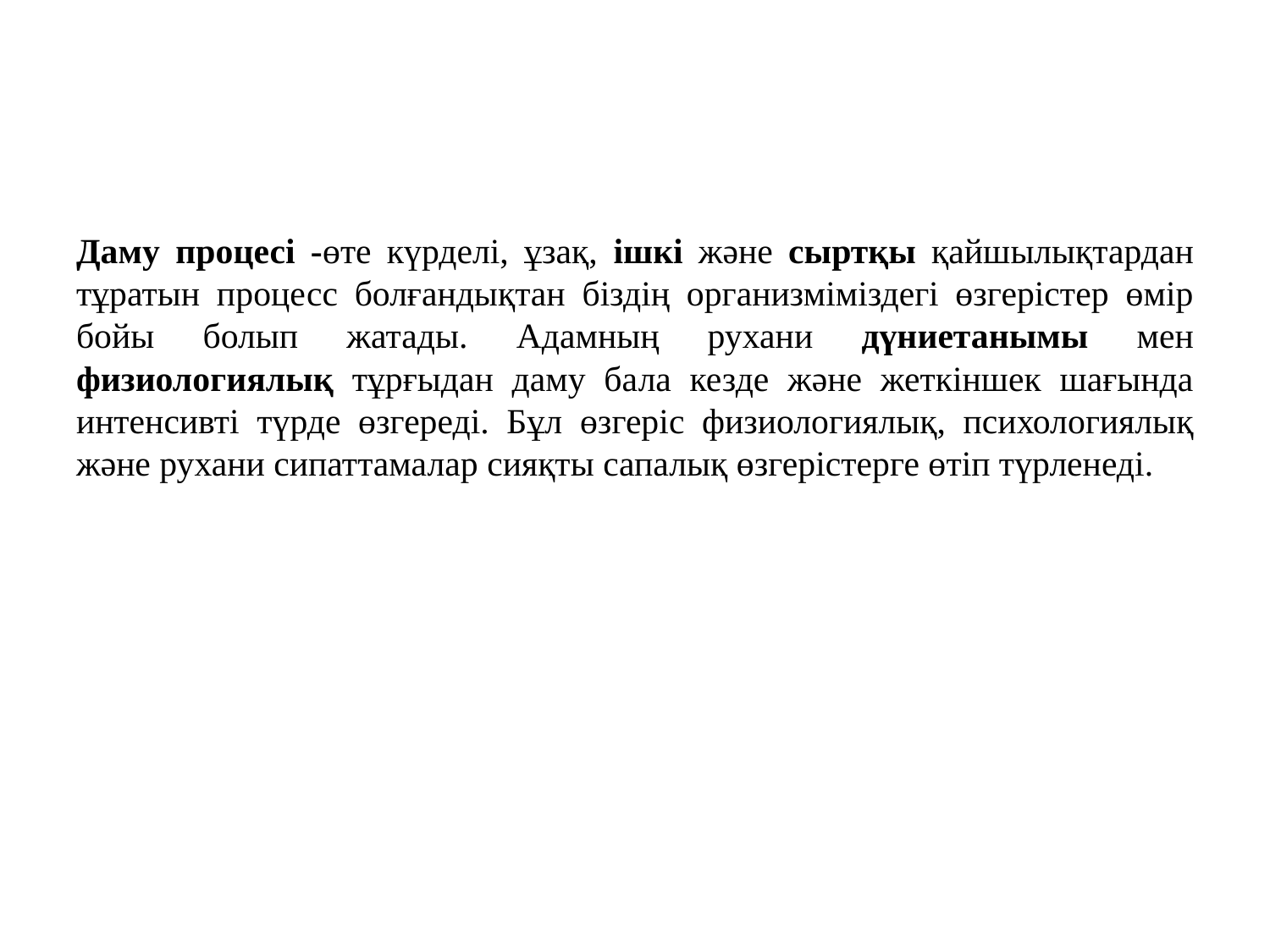

#
Даму процесі -өте күрделі, ұзақ, ішкі және сыртқы қайшылықтардан тұратын процесс болғандықтан біздің организміміздегі өзгерістер өмір бойы болып жатады. Адамның рухани дүниетанымы мен физиологиялық тұрғыдан даму бала кезде және жеткіншек шағында интенсивті түрде өзгереді. Бұл өзгеріс физиологиялық, психологиялық және рухани сипаттамалар сияқты сапалық өзгерістерге өтіп түрленеді.